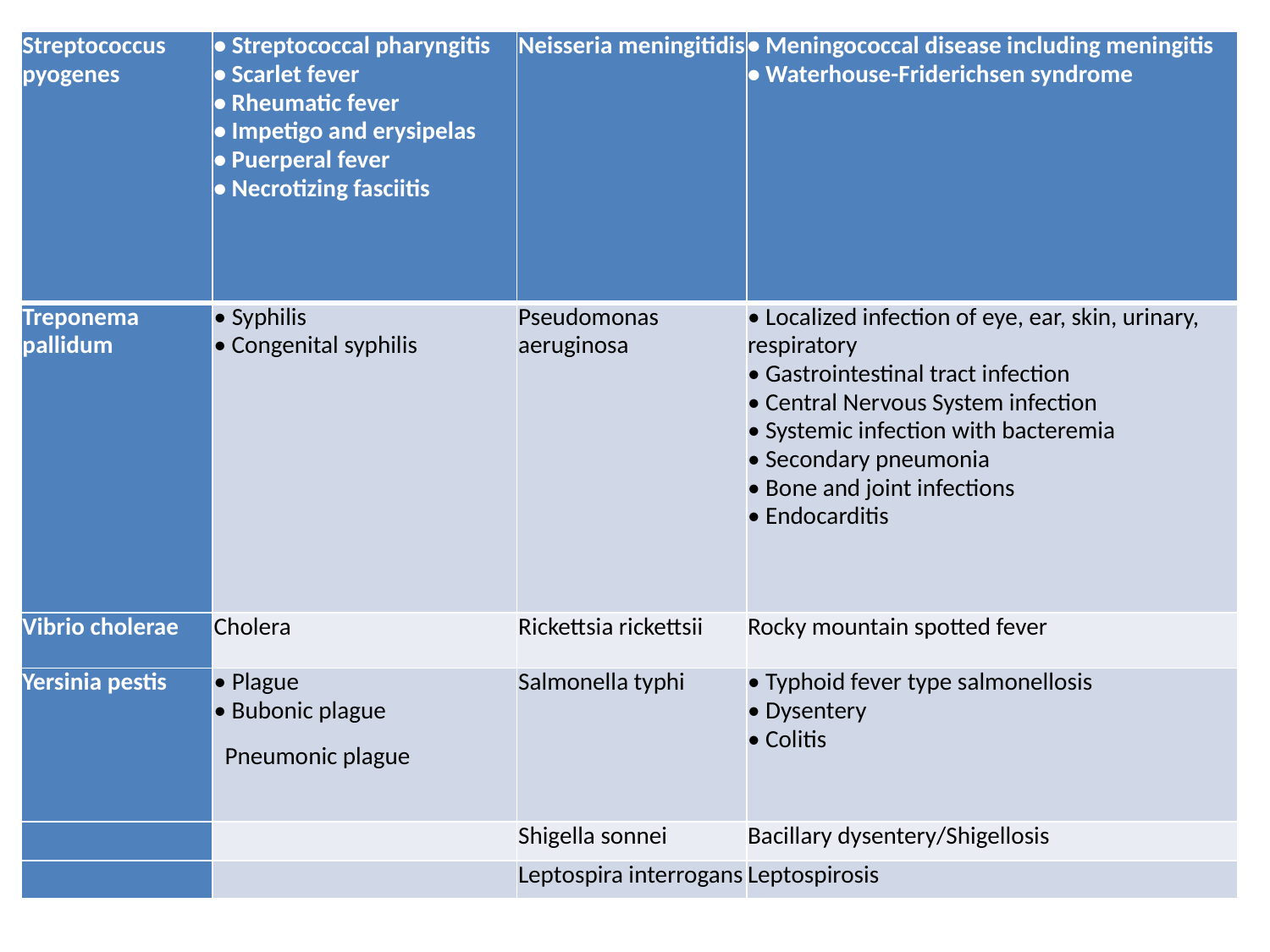

| Streptococcus pyogenes | • Streptococcal pharyngitis • Scarlet fever • Rheumatic fever • Impetigo and erysipelas • Puerperal fever • Necrotizing fasciitis | Neisseria meningitidis | • Meningococcal disease including meningitis • Waterhouse-Friderichsen syndrome |
| --- | --- | --- | --- |
| Treponema pallidum | • Syphilis • Congenital syphilis | Pseudomonas aeruginosa | • Localized infection of eye, ear, skin, urinary, respiratory • Gastrointestinal tract infection • Central Nervous System infection • Systemic infection with bacteremia • Secondary pneumonia • Bone and joint infections • Endocarditis |
| Vibrio cholerae | Cholera | Rickettsia rickettsii | Rocky mountain spotted fever |
| Yersinia pestis | • Plague • Bubonic plague Pneumonic plague | Salmonella typhi | • Typhoid fever type salmonellosis • Dysentery • Colitis |
|  |  | Shigella sonnei | Bacillary dysentery/Shigellosis |
|  |  | Leptospira interrogans | Leptospirosis |
#